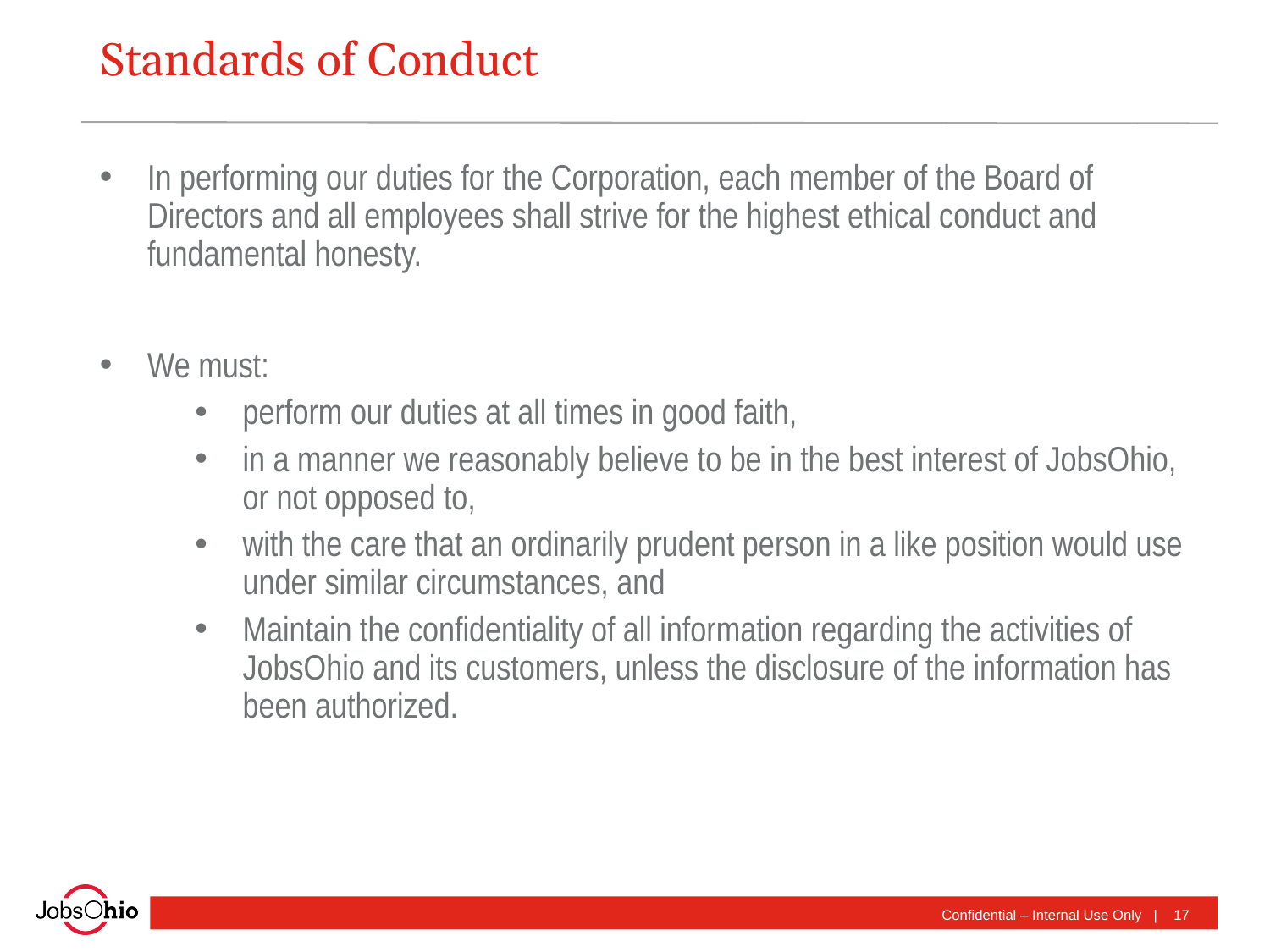

# Standards of Conduct
In performing our duties for the Corporation, each member of the Board of Directors and all employees shall strive for the highest ethical conduct and fundamental honesty.

We must:
perform our duties at all times in good faith,
in a manner we reasonably believe to be in the best interest of JobsOhio, or not opposed to,
with the care that an ordinarily prudent person in a like position would use under similar circumstances, and
Maintain the confidentiality of all information regarding the activities of JobsOhio and its customers, unless the disclosure of the information has been authorized.